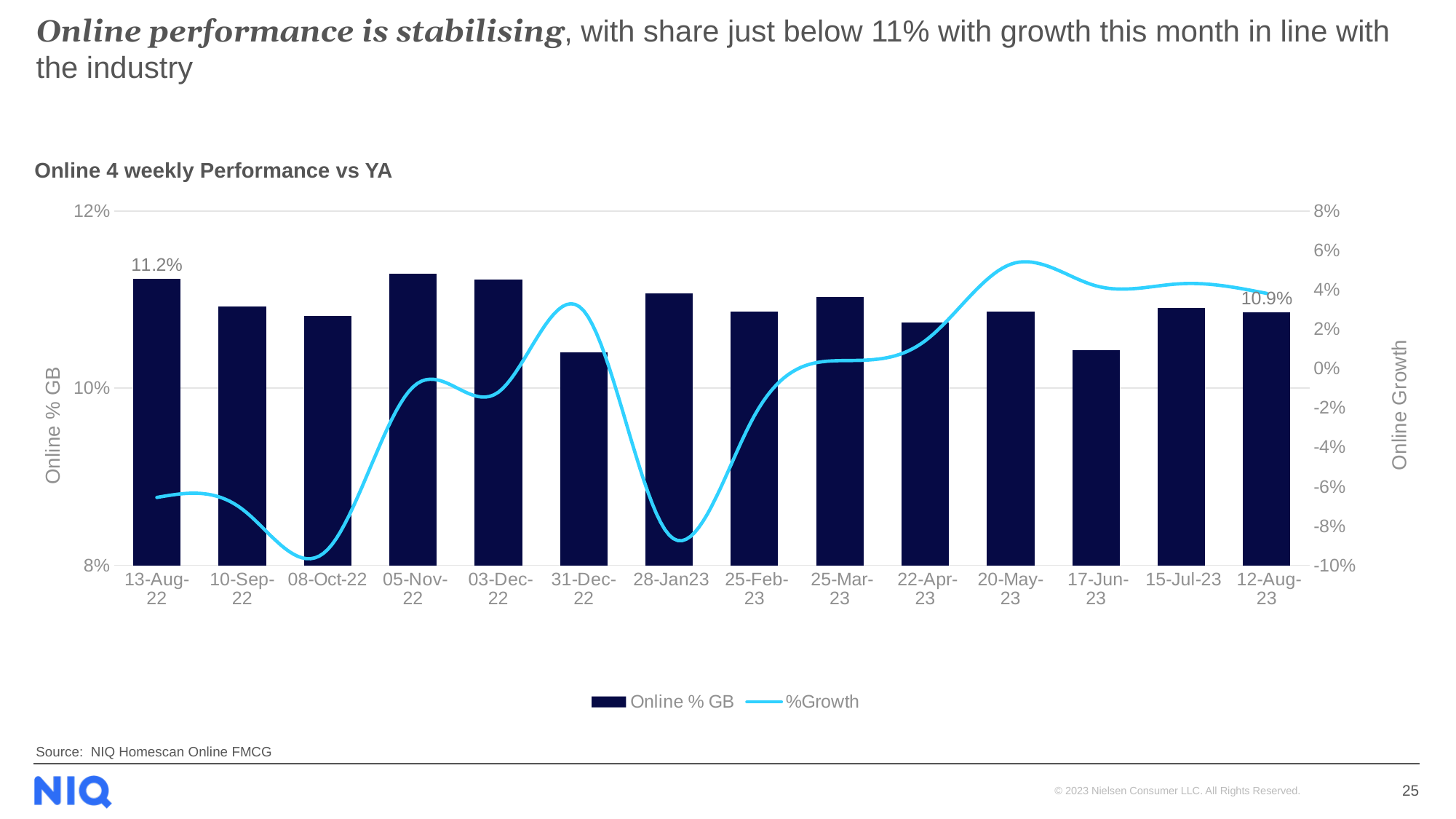

# Online performance is stabilising, with share just below 11% with growth this month in line with the industry
Online 4 weekly Performance vs YA

### Chart

| Category | Online % GB | %Growth |
|---|---|---|
| 13-Aug-22 | 0.11234961573014299 | -0.06552633749822978 |
| 10-Sep-22 | 0.10922125090003595 | -0.07146741388248867 |
| 08-Oct-22 | 0.10813556047743669 | -0.09200863362814216 |
|  05-Nov-22 | 0.11288375213879807 | -0.009414120328707698 |
|  03-Dec-22 | 0.1122518930218891 | -0.012056187352554537 |
| 31-Dec-22 | 0.10404706713976077 | 0.029302058331592606 |
|  28-Jan23 | 0.11068402500629633 | -0.08460534347159543 |
|  25-Feb-23 | 0.10863059263140205 | -0.023894767791328264 |
|  25-Mar-23 | 0.11030020087468413 | 0.003973822966073515 |
|  22-Apr-23 | 0.10743524223781817 | 0.01407488042386218 |
| 20-May-23 | 0.10862997967887404 | 0.05292161380622318 |
|  17-Jun-23 | 0.10425353036654395 | 0.04195977983446686 |
|  15-Jul-23 | 0.10907909902161544 | 0.04305220637127327 |
|  12-Aug-23 | 0.10852942838587218 | 0.038120339220055977 |
Source:  NIQ Homescan Online FMCG
25